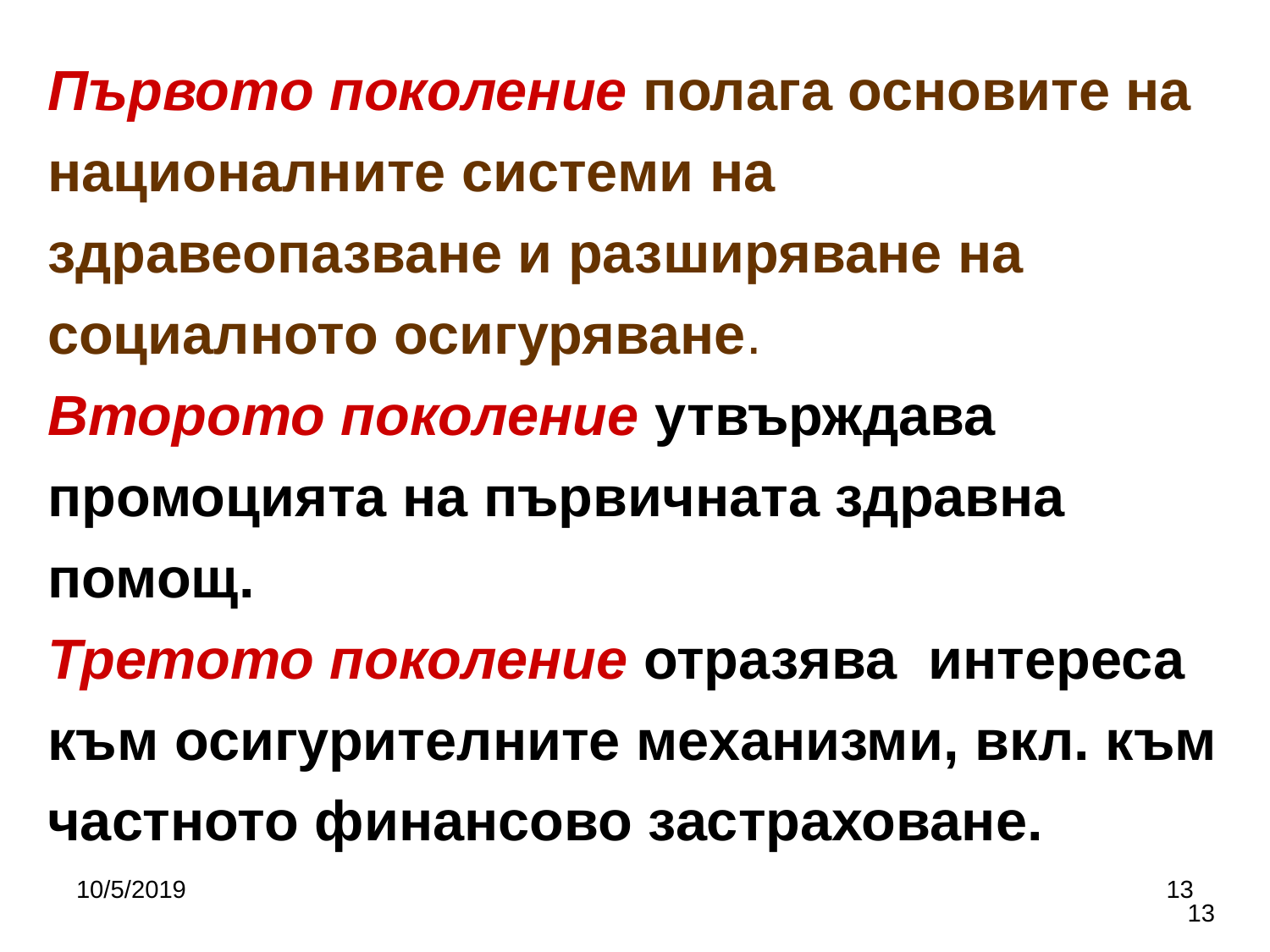

# Първото поколение полага основите на националните системи на здравеопазване и разширяване на социалното осигуряване. Второто поколение утвърждава промоцията на първичната здравна помощ. Третото поколение отразява  интереса към осигурителните механизми, вкл. към частното финансово застраховане.
10/5/2019
13
13